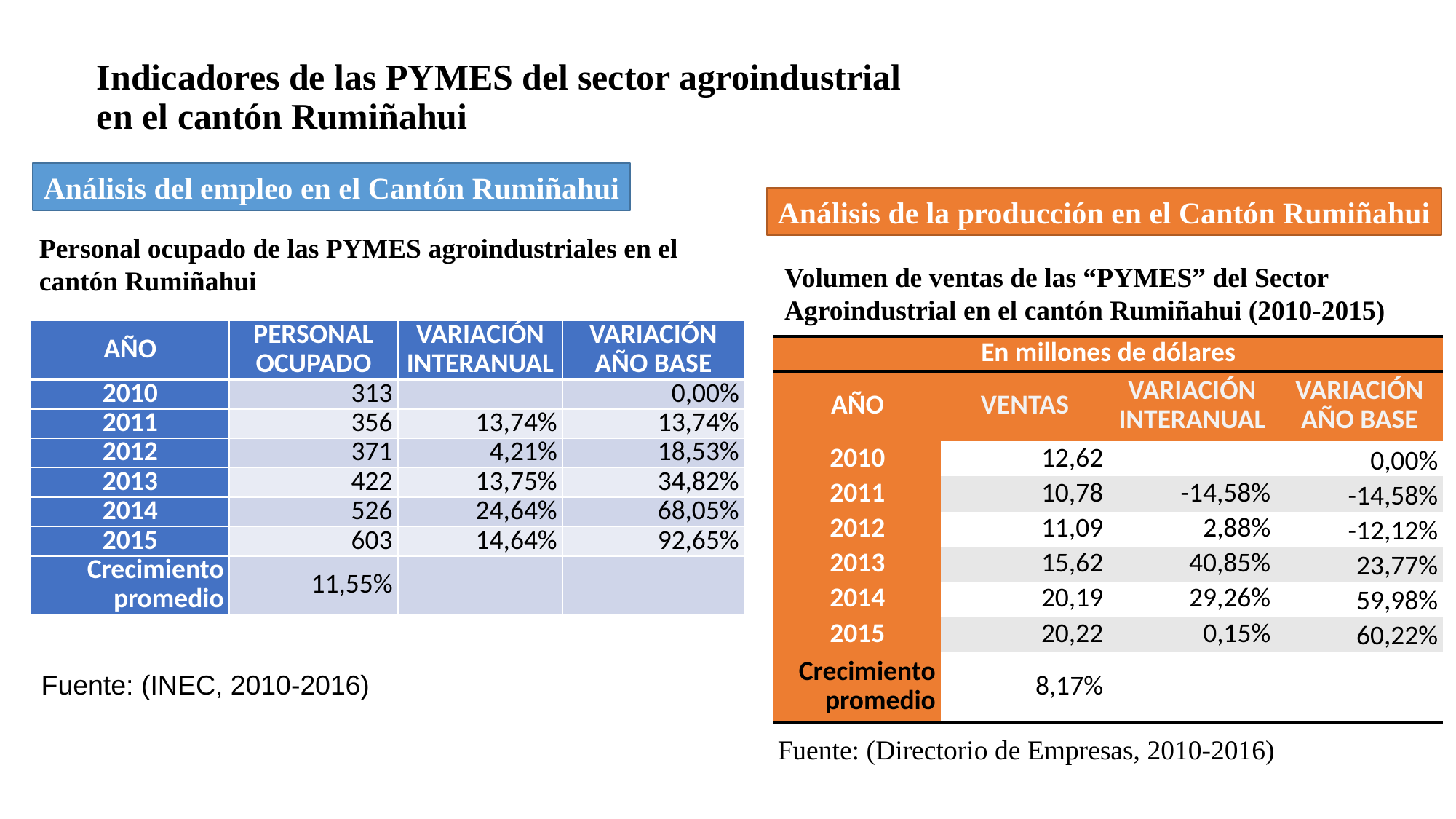

# Indicadores de las PYMES del sector agroindustrial en el cantón Rumiñahui
Análisis del empleo en el Cantón Rumiñahui
Análisis de la producción en el Cantón Rumiñahui
Personal ocupado de las PYMES agroindustriales en el cantón Rumiñahui
Volumen de ventas de las “PYMES” del Sector Agroindustrial en el cantón Rumiñahui (2010-2015)
| AÑO | PERSONAL OCUPADO | VARIACIÓN INTERANUAL | VARIACIÓN AÑO BASE |
| --- | --- | --- | --- |
| 2010 | 313 |  | 0,00% |
| 2011 | 356 | 13,74% | 13,74% |
| 2012 | 371 | 4,21% | 18,53% |
| 2013 | 422 | 13,75% | 34,82% |
| 2014 | 526 | 24,64% | 68,05% |
| 2015 | 603 | 14,64% | 92,65% |
| Crecimiento promedio | 11,55% |  |  |
| En millones de dólares |  |  |  |
| --- | --- | --- | --- |
| AÑO | VENTAS | VARIACIÓN INTERANUAL | VARIACIÓN AÑO BASE |
| 2010 | 12,62 |  | 0,00% |
| 2011 | 10,78 | -14,58% | -14,58% |
| 2012 | 11,09 | 2,88% | -12,12% |
| 2013 | 15,62 | 40,85% | 23,77% |
| 2014 | 20,19 | 29,26% | 59,98% |
| 2015 | 20,22 | 0,15% | 60,22% |
| Crecimiento promedio | 8,17% |  |  |
Fuente: (INEC, 2010-2016)
Fuente: (Directorio de Empresas, 2010-2016)